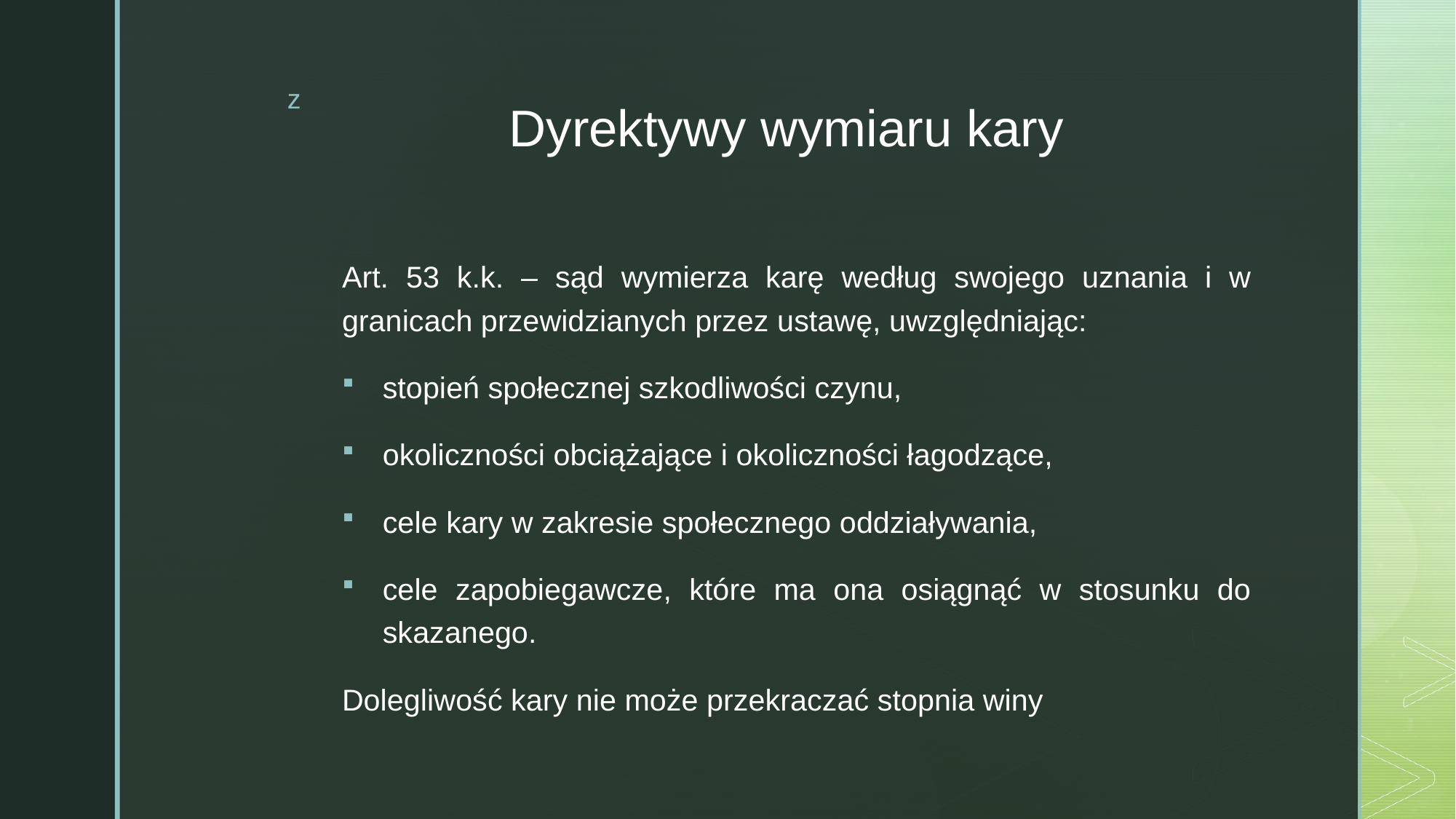

# Dyrektywy wymiaru kary
Art. 53 k.k. – sąd wymierza karę według swojego uznania i w granicach przewidzianych przez ustawę, uwzględniając:
stopień społecznej szkodliwości czynu,
okoliczności obciążające i okoliczności łagodzące,
cele kary w zakresie społecznego oddziaływania,
cele zapobiegawcze, które ma ona osiągnąć w stosunku do skazanego.
Dolegliwość kary nie może przekraczać stopnia winy